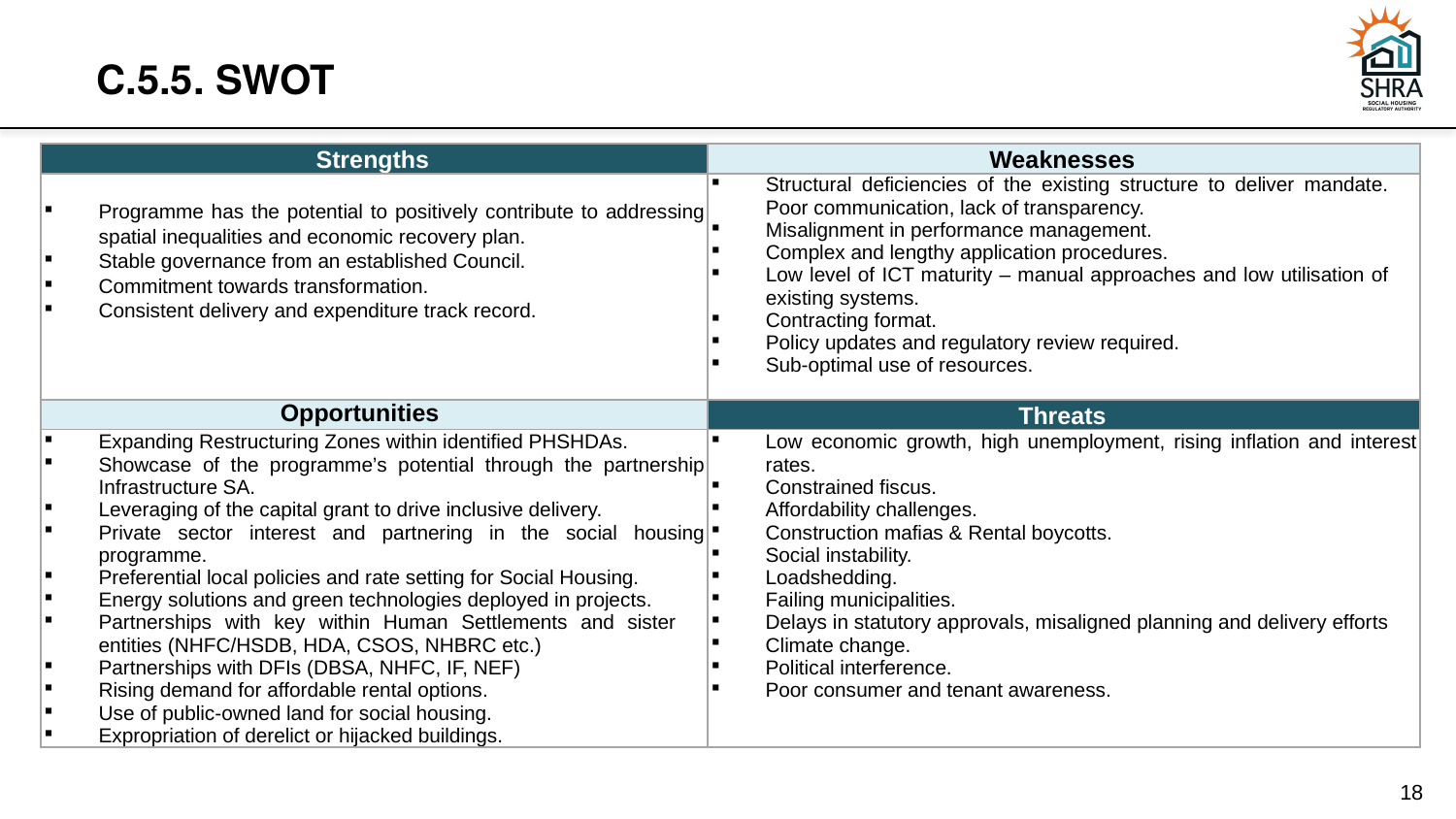

# C.5.5. SWOT
| Strengths | Weaknesses |
| --- | --- |
| Programme has the potential to positively contribute to addressing spatial inequalities and economic recovery plan. Stable governance from an established Council. Commitment towards transformation. Consistent delivery and expenditure track record. | Structural deficiencies of the existing structure to deliver mandate. Poor communication, lack of transparency. Misalignment in performance management. Complex and lengthy application procedures. Low level of ICT maturity – manual approaches and low utilisation of existing systems. Contracting format. Policy updates and regulatory review required. Sub-optimal use of resources. |
| Opportunities | Threats |
| Expanding Restructuring Zones within identified PHSHDAs. Showcase of the programme’s potential through the partnership Infrastructure SA. Leveraging of the capital grant to drive inclusive delivery. Private sector interest and partnering in the social housing programme. Preferential local policies and rate setting for Social Housing. Energy solutions and green technologies deployed in projects. Partnerships with key within Human Settlements and sister entities (NHFC/HSDB, HDA, CSOS, NHBRC etc.) Partnerships with DFIs (DBSA, NHFC, IF, NEF) Rising demand for affordable rental options. Use of public-owned land for social housing. Expropriation of derelict or hijacked buildings. | Low economic growth, high unemployment, rising inflation and interest rates. Constrained fiscus. Affordability challenges. Construction mafias & Rental boycotts. Social instability. Loadshedding. Failing municipalities. Delays in statutory approvals, misaligned planning and delivery efforts Climate change. Political interference. Poor consumer and tenant awareness. |